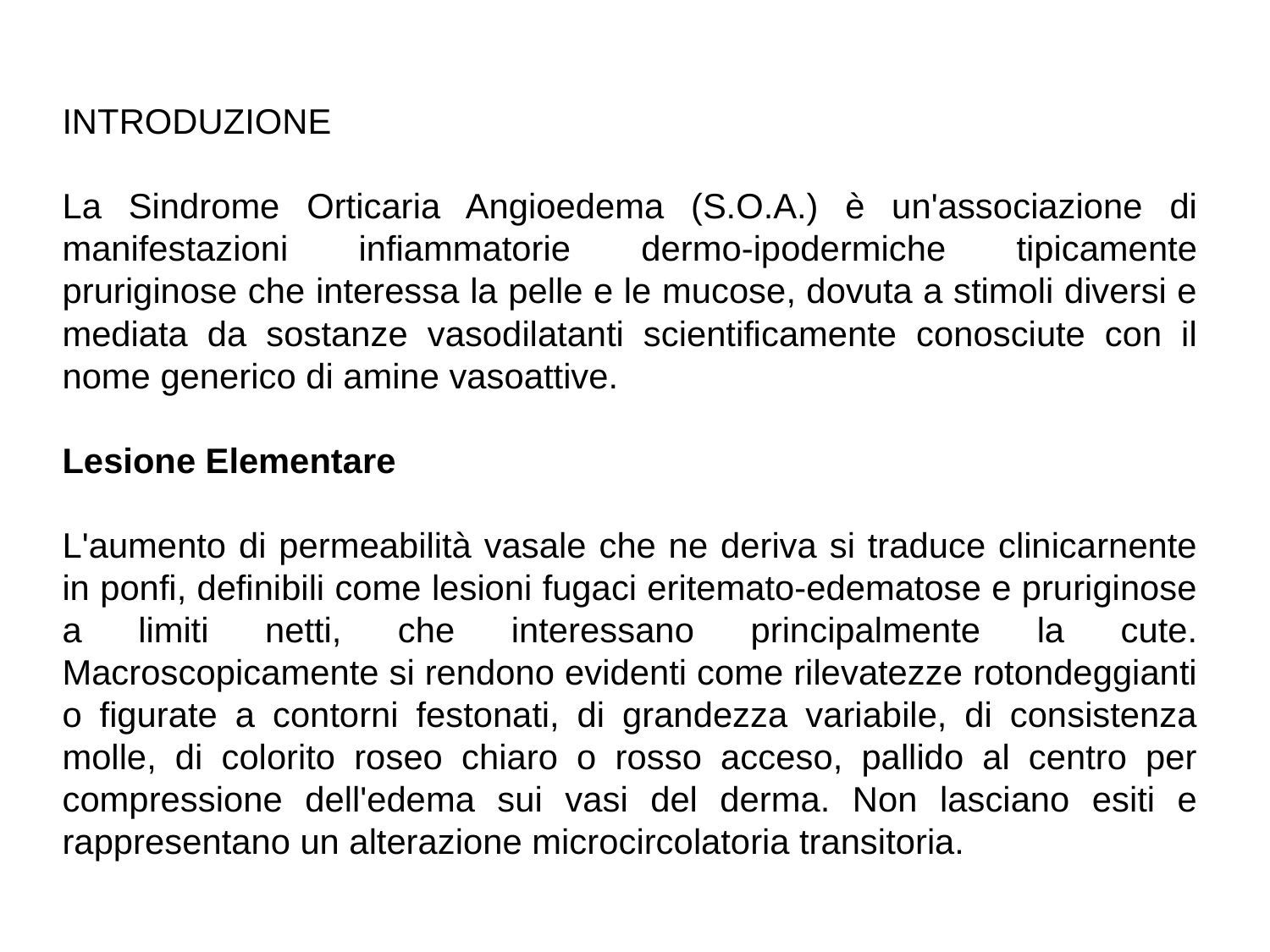

INTRODUZIONE

La Sindrome Orticaria Angioedema (S.O.A.) è un'associazione di manifestazioni infiammatorie dermo-ipodermiche tipicamente pruriginose che interessa la pelle e le mucose, dovuta a stimoli diversi e mediata da sostanze vasodilatanti scientificamente conosciute con il nome generico di amine vasoattive.

Lesione Elementare

L'aumento di permeabilità vasale che ne deriva si traduce clinicarnente in ponfi, definibili come lesioni fugaci eritemato-edematose e pruriginose a limiti netti, che interessano principalmente la cute. Macroscopicamente si rendono evidenti come rilevatezze rotondeggianti o figurate a contorni festonati, di grandezza variabile, di consistenza molle, di colorito roseo chiaro o rosso acceso, pallido al centro per compressione dell'edema sui vasi del derma. Non lasciano esiti e rappresentano un alterazione microcircolatoria transitoria.